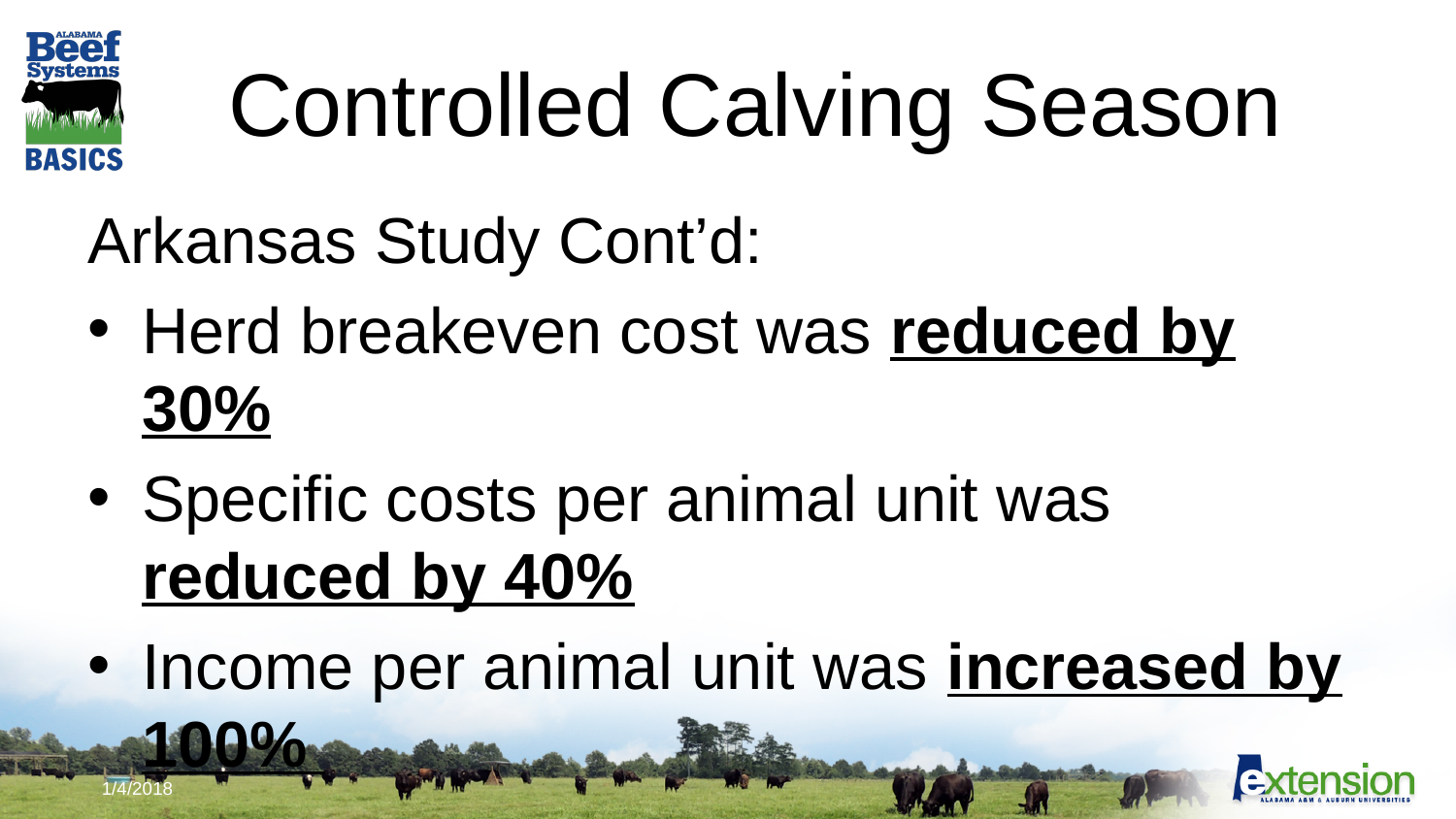

# Controlled Calving Season
Arkansas Study Cont’d:
Herd breakeven cost was reduced by 30%
Specific costs per animal unit was reduced by 40%
Income per animal unit was increased by 100%

1/4/2018
9